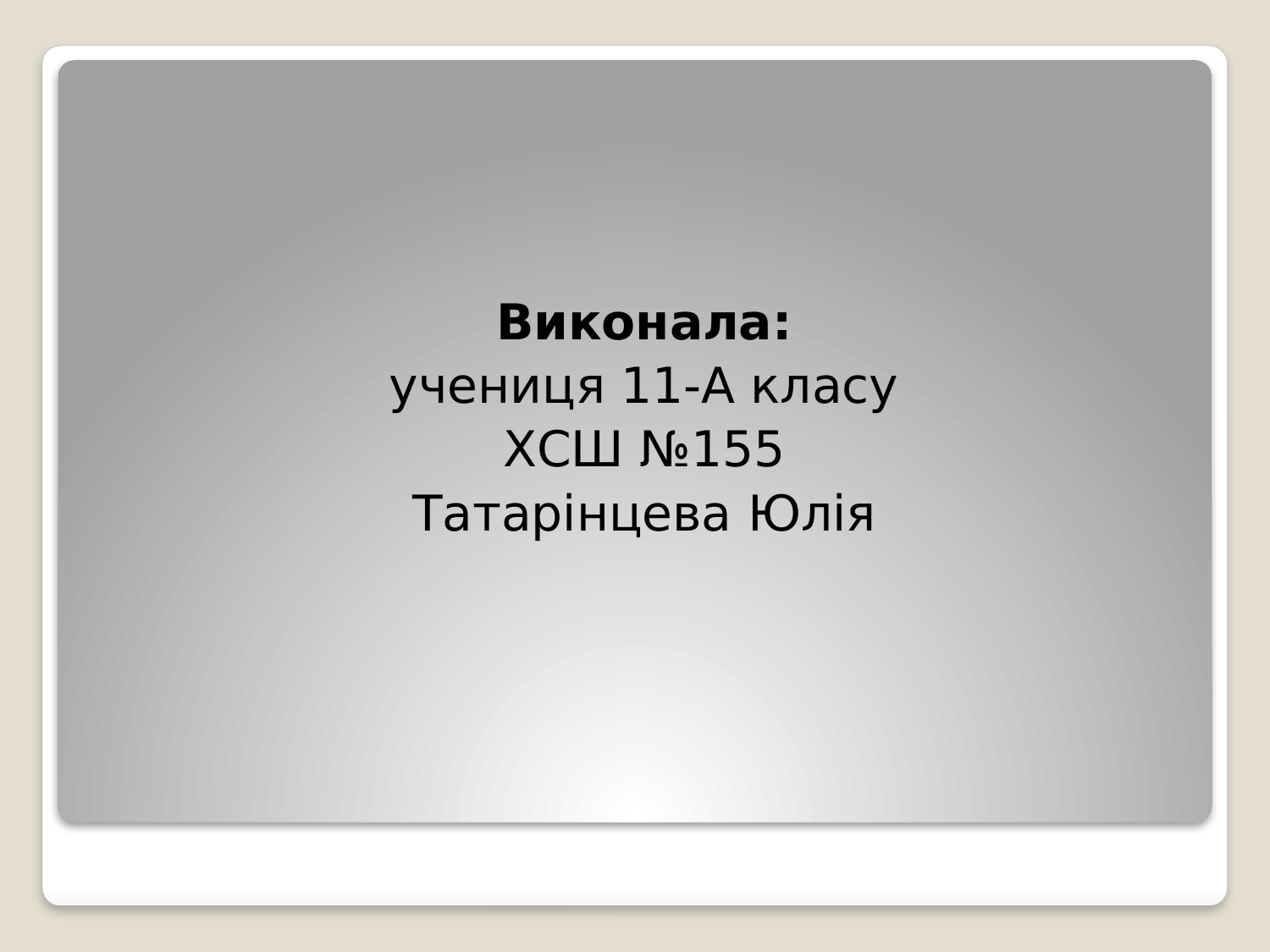

Виконала:
учениця 11-А класу
ХСШ №155
Татарінцева Юлія